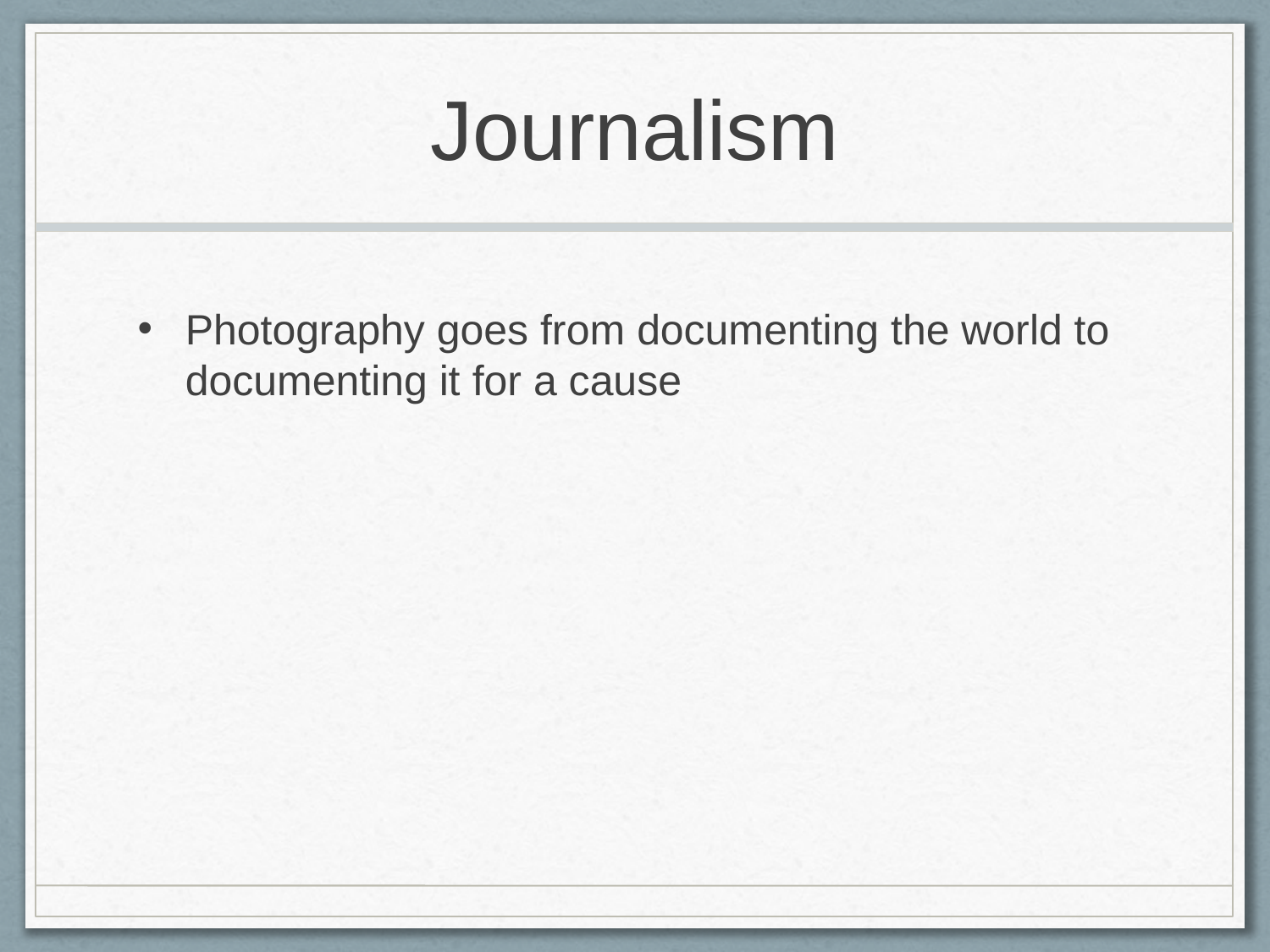

# Journalism
Photography goes from documenting the world to documenting it for a cause